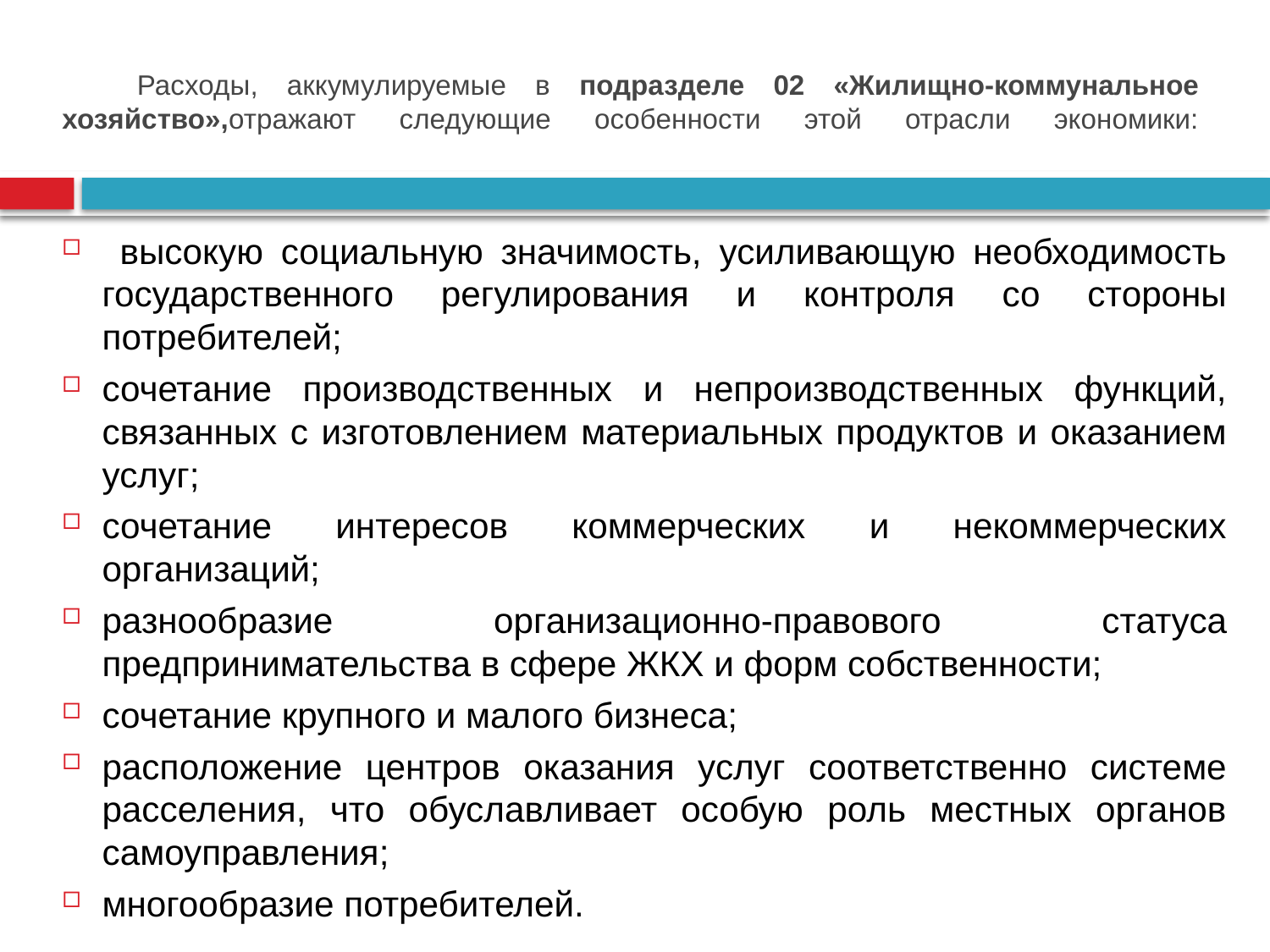

# Расходы, аккумулируемые в подразделе 02 «Жилищно-коммунальное хозяйство»,отражают следующие особенности этой отрасли экономики:
 высокую социальную значимость, усиливающую необходимость государственного регулирования и контроля со стороны потребителей;
сочетание производственных и непроизводственных функций, связанных с изготовлением материальных продуктов и оказанием услуг;
сочетание интересов коммерческих и некоммерческих организаций;
разнообразие организационно-правового статуса предпринимательства в сфере ЖКХ и форм собственности;
сочетание крупного и малого бизнеса;
расположение центров оказания услуг соответственно системе расселения, что обуславливает особую роль местных органов самоуправления;
многообразие потребителей.